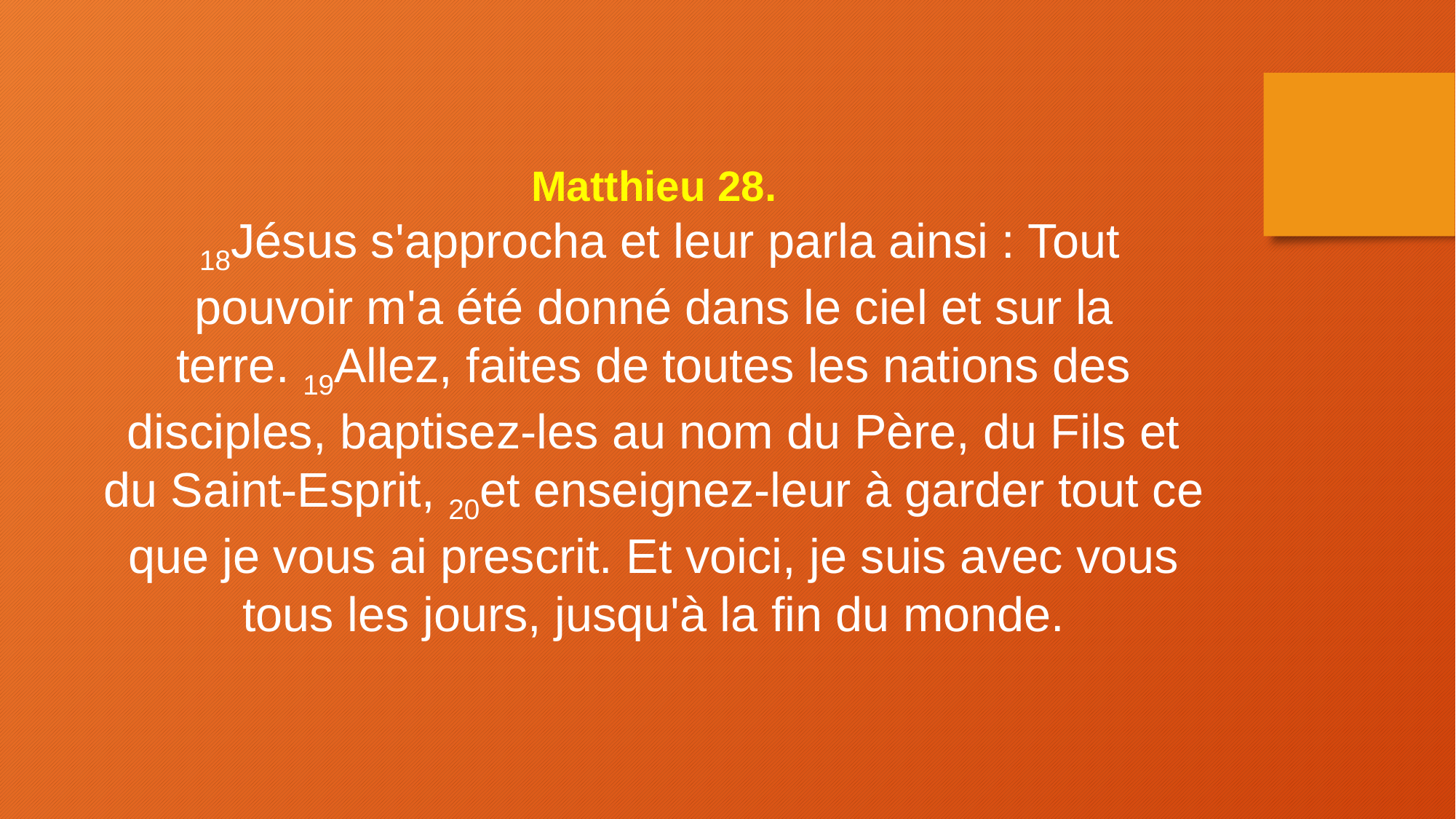

Matthieu 28.
 18Jésus s'approcha et leur parla ainsi : Tout pouvoir m'a été donné dans le ciel et sur la terre. 19Allez, faites de toutes les nations des disciples, baptisez-les au nom du Père, du Fils et du Saint-Esprit, 20et enseignez-leur à garder tout ce que je vous ai prescrit. Et voici, je suis avec vous tous les jours, jusqu'à la fin du monde.